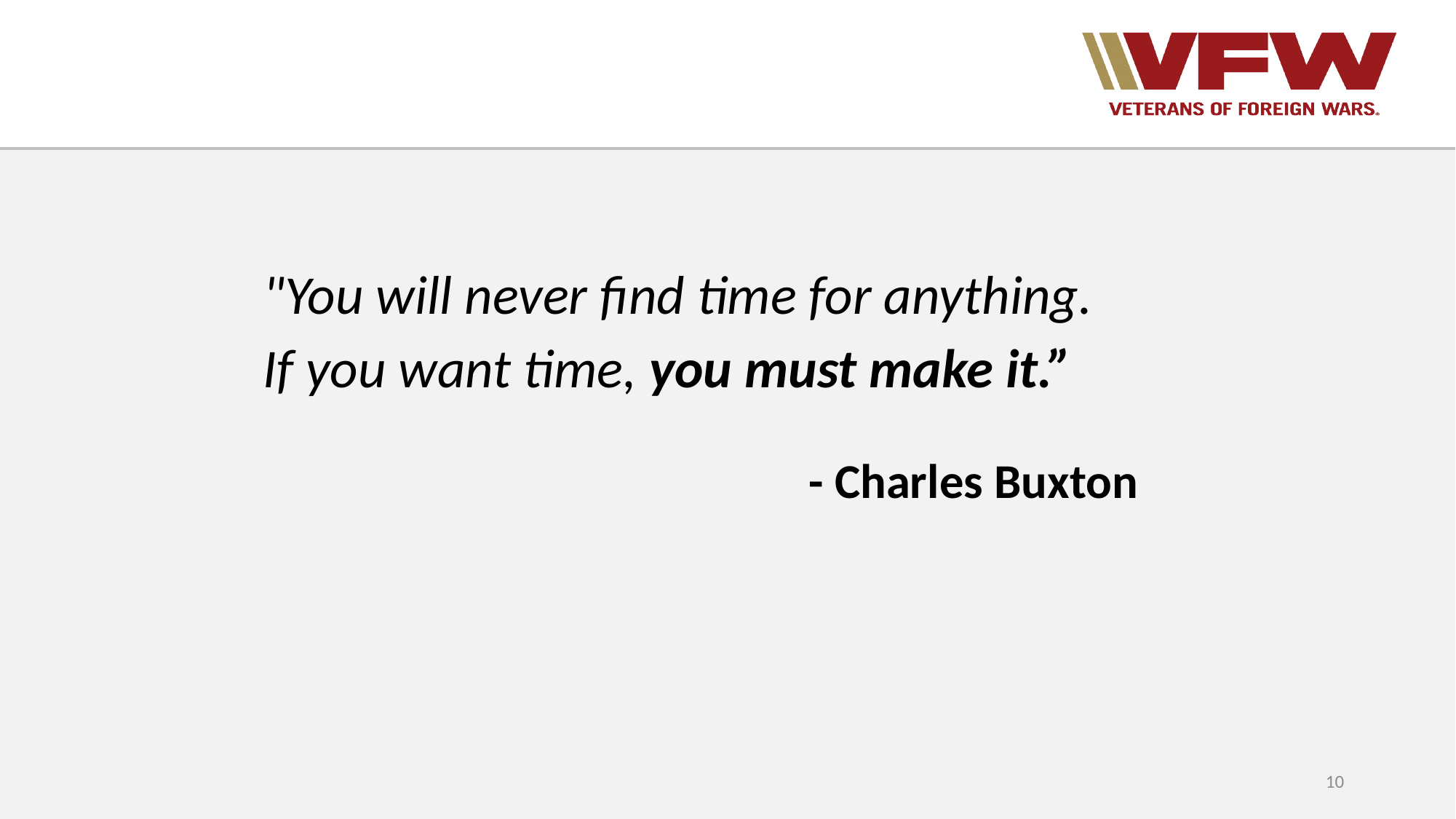

"You will never find time for anything.
If you want time, you must make it.”

					- Charles Buxton
10